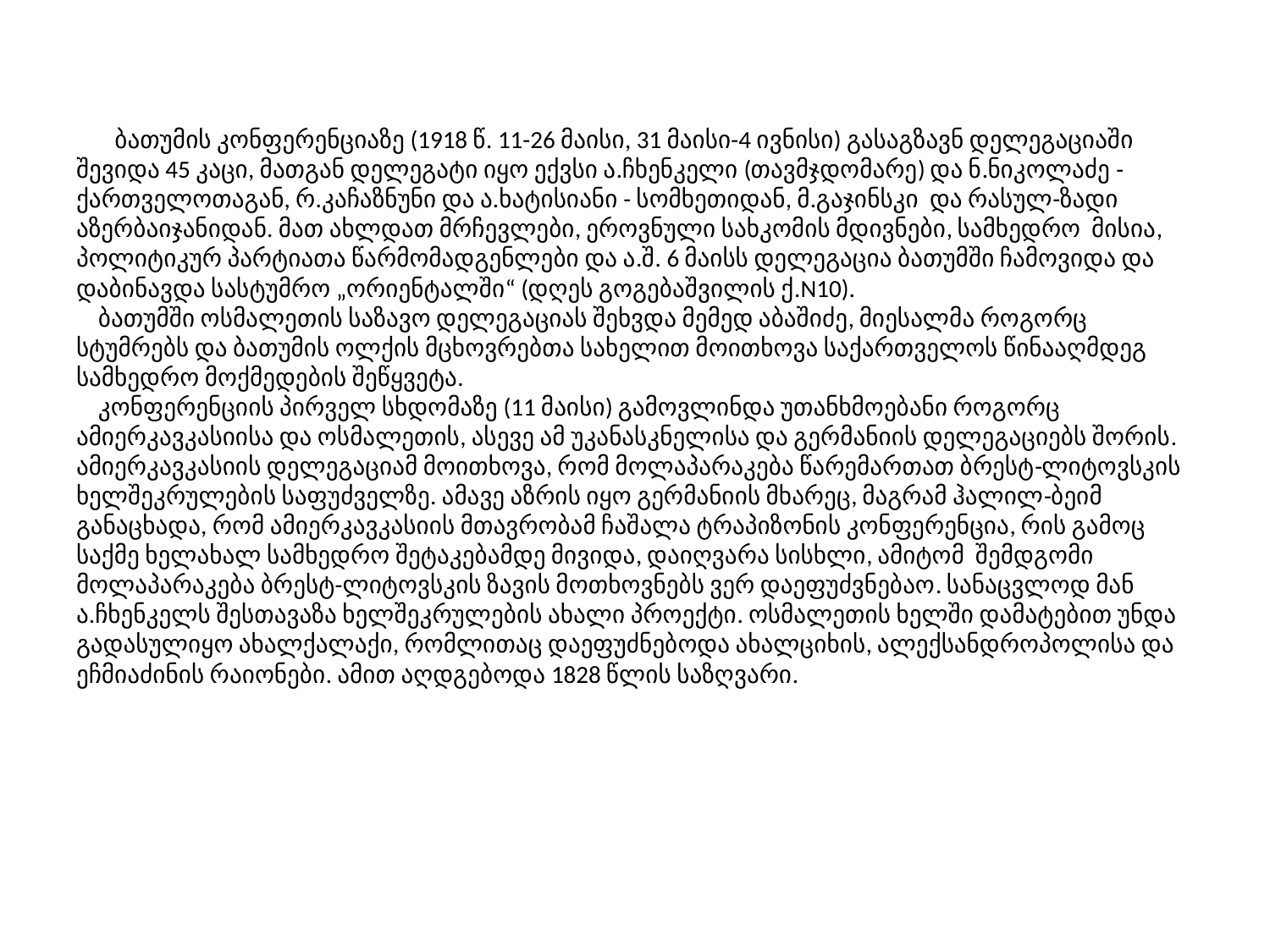

# ბათუმის კონფერენციაზე (1918 წ. 11-26 მაისი, 31 მაისი-4 ივნისი) გასაგზავნ დელეგაციაში შევიდა 45 კაცი, მათგან დელეგატი იყო ექვსი ა.ჩხენკელი (თავმჯდომარე) და ნ.ნიკოლაძე - ქართველოთაგან, რ.კაჩაზნუნი და ა.ხატისიანი - სომხეთიდან, მ.გაჯინსკი  და რასულ-ზადი აზერბაიჯანიდან. მათ ახლდათ მრჩევლები, ეროვნული სახკომის მდივნები, სამხედრო  მისია, პოლიტიკურ პარტიათა წარმომადგენლები და ა.შ. 6 მაისს დელეგაცია ბათუმში ჩამოვიდა და დაბინავდა სასტუმრო „ორიენტალში“ (დღეს გოგებაშვილის ქ.N10). ბათუმში ოსმალეთის საზავო დელეგაციას შეხვდა მემედ აბაშიძე, მიესალმა როგორც სტუმრებს და ბათუმის ოლქის მცხოვრებთა სახელით მოითხოვა საქართველოს წინააღმდეგ სამხედრო მოქმედების შეწყვეტა. კონფერენციის პირველ სხდომაზე (11 მაისი) გამოვლინდა უთანხმოებანი როგორც ამიერკავკასიისა და ოსმალეთის, ასევე ამ უკანასკნელისა და გერმანიის დელეგაციებს შორის. ამიერკავკასიის დელეგაციამ მოითხოვა, რომ მოლაპარაკება წარემართათ ბრესტ-ლიტოვსკის ხელშეკრულების საფუძველზე. ამავე აზრის იყო გერმანიის მხარეც, მაგრამ ჰალილ-ბეიმ განაცხადა, რომ ამიერკავკასიის მთავრობამ ჩაშალა ტრაპიზონის კონფერენცია, რის გამოც საქმე ხელახალ სამხედრო შეტაკებამდე მივიდა, დაიღვარა სისხლი, ამიტომ  შემდგომი მოლაპარაკება ბრესტ-ლიტოვსკის ზავის მოთხოვნებს ვერ დაეფუძვნებაო. სანაცვლოდ მან ა.ჩხენკელს შესთავაზა ხელშეკრულების ახალი პროექტი. ოსმალეთის ხელში დამატებით უნდა გადასულიყო ახალქალაქი, რომლითაც დაეფუძნებოდა ახალციხის, ალექსანდროპოლისა და ეჩმიაძინის რაიონები. ამით აღდგებოდა 1828 წლის საზღვარი.